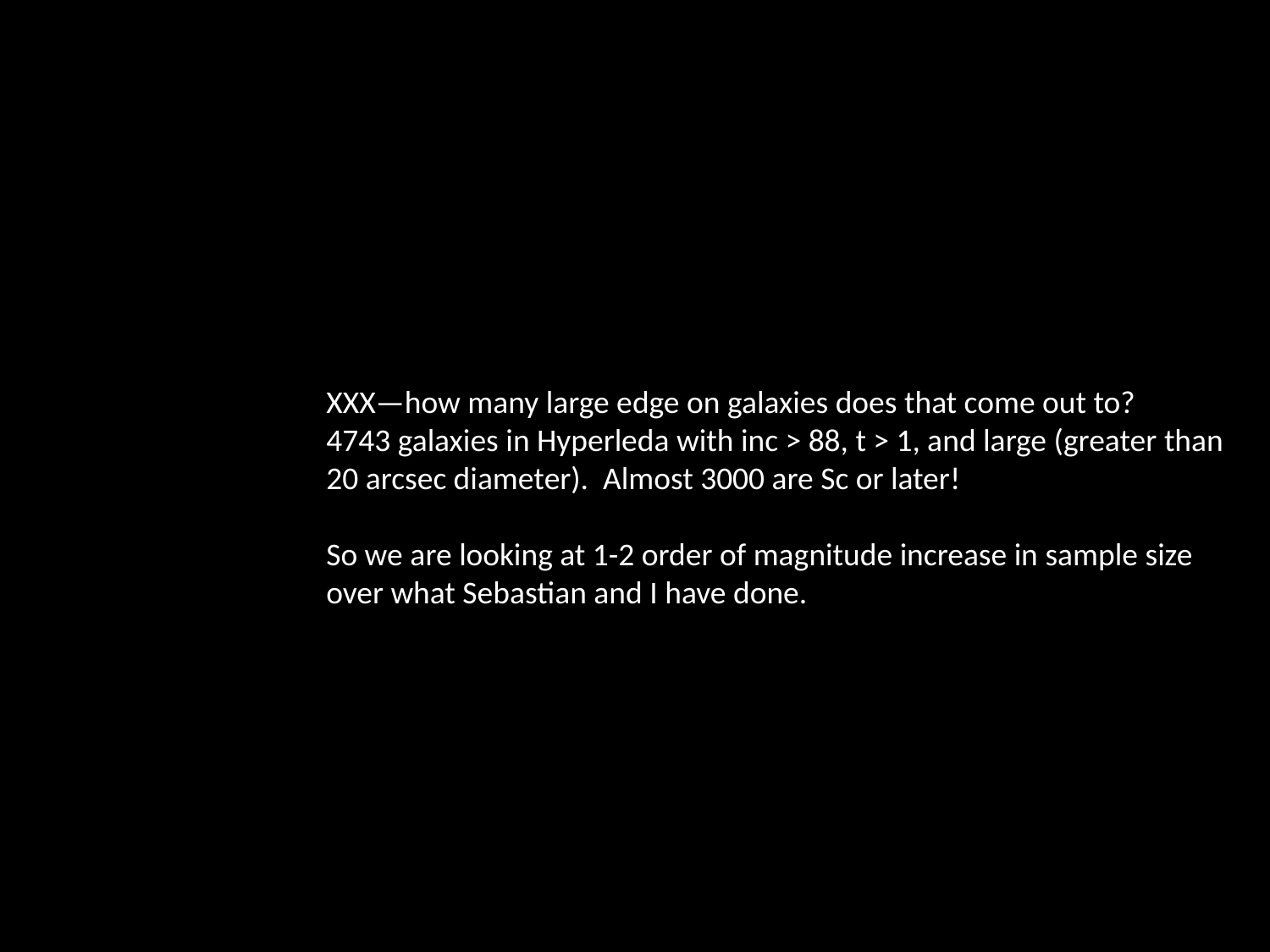

XXX—how many large edge on galaxies does that come out to?
4743 galaxies in Hyperleda with inc > 88, t > 1, and large (greater than 20 arcsec diameter).  Almost 3000 are Sc or later!

So we are looking at 1-2 order of magnitude increase in sample size over what Sebastian and I have done.